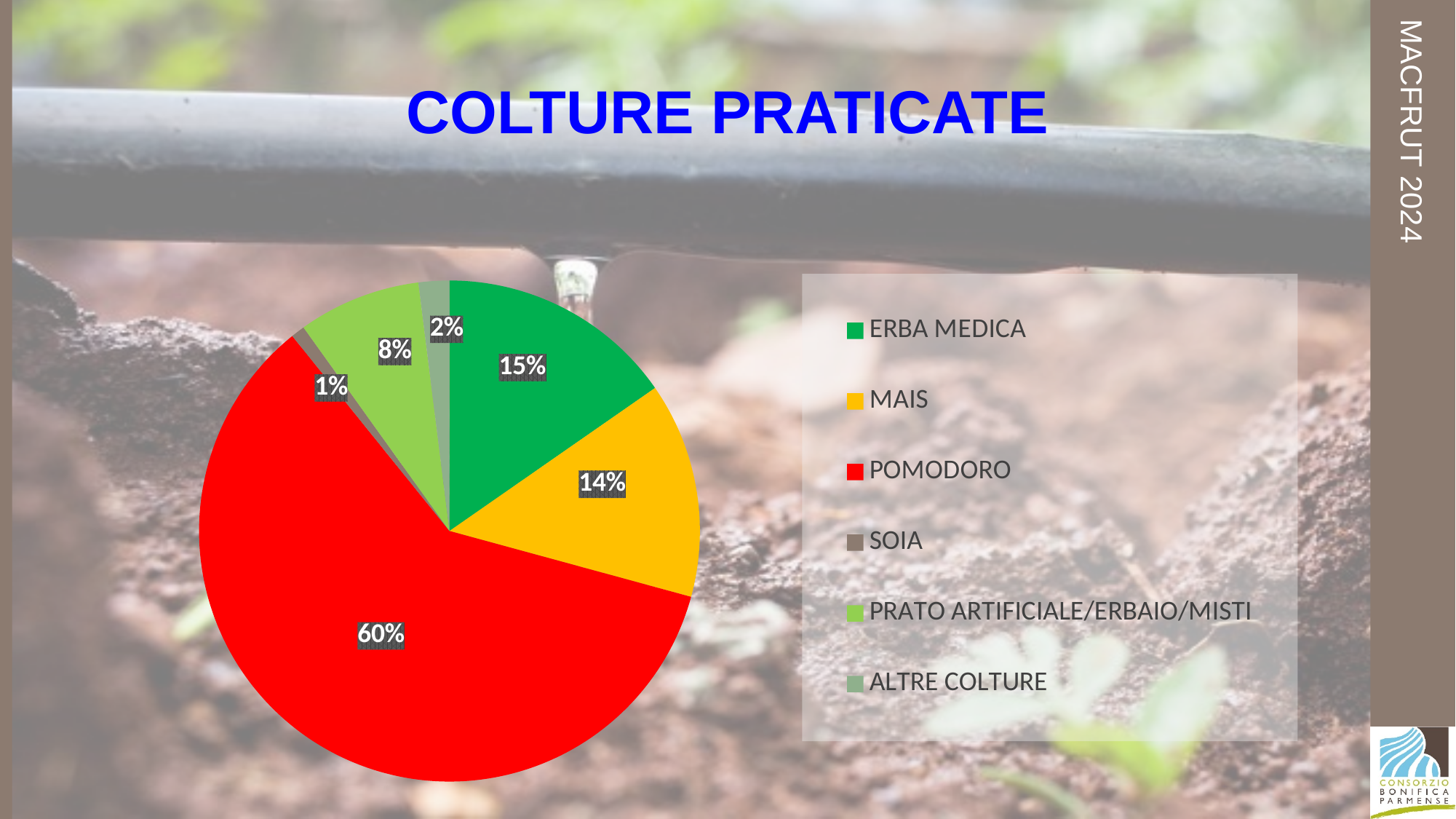

Macfrut 2024
COLTURE PRATICATE

### Chart

| Category |  |
|---|---|
| ERBA MEDICA | 15.446925636920213 |
| MAIS | 14.012842517757571 |
| POMODORO | 60.43041760731312 |
| SOIA | 0.9029963762782562 |
| PRATO ARTIFICIALE/ERBAIO/MISTI | 7.981535711060192 |
| ALTRE COLTURE  | 2.0 |